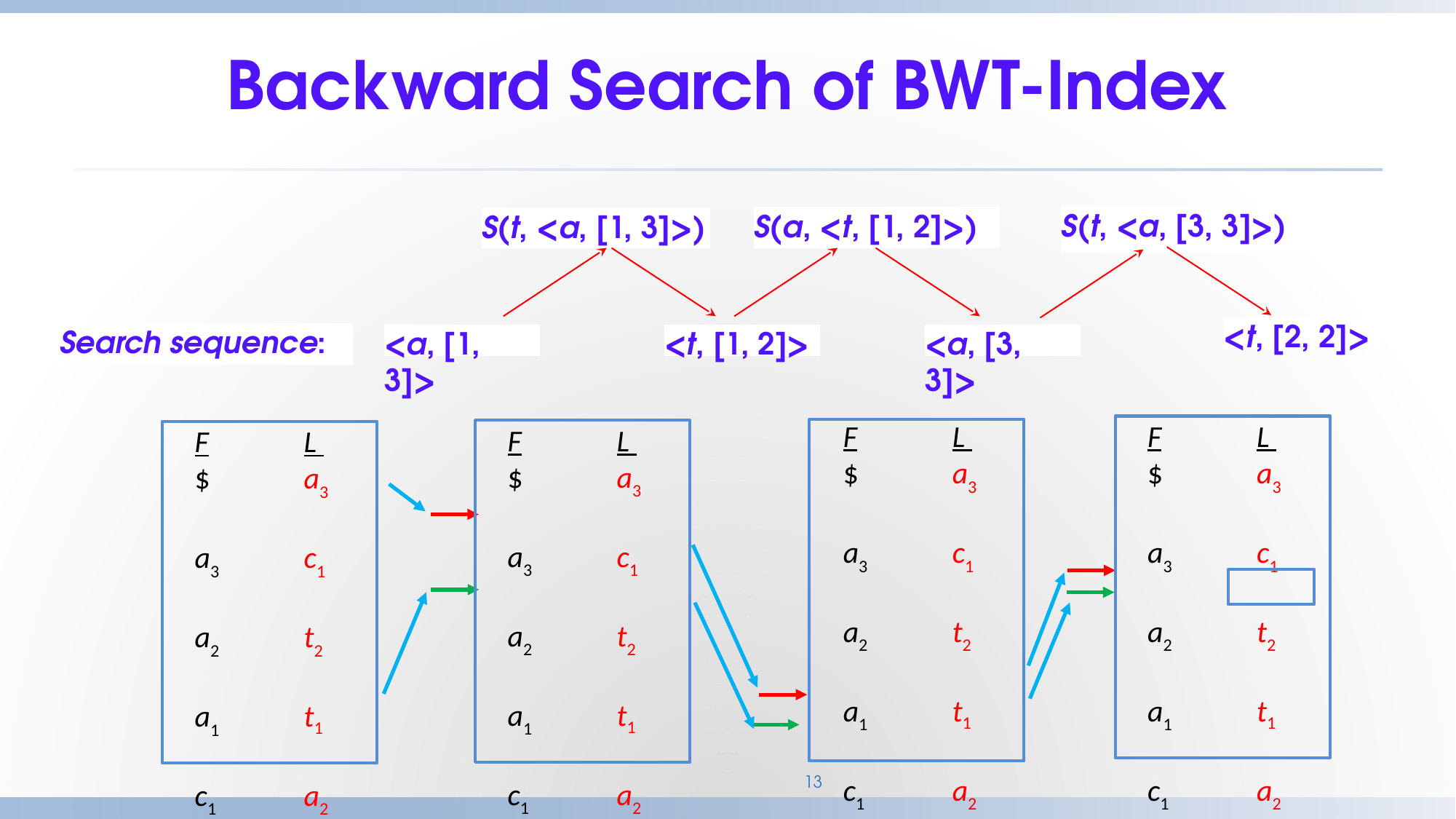

# Backward Search of BWT-Index

S(t, <a, [3, 3]>)
S(a, <t, [1, 2]>)
S(t, <a, [1, 3]>)
<t, [2, 2]>
Search sequence:
<a, [1, 3]>
<t, [1, 2]>
<a, [3, 3]>

F	L
$	a3
a3	c1
a2	t2
a1	t1
c1	a2
g1	$
t2	a1
t1	g1
F	L
$	a3
a3	c1
a2	t2
a1	t1
c1	a2
g1	$
t2	a1
t1	g1

F	L
$	a3
a3	c1
a2	t2
a1	t1
c1	a2
g1	$
t2	a1
t1	g1

F	L
$	a3
a3	c1
a2	t2
a1	t1
c1	a2
g1	$
t2	a1
t1	g1

13